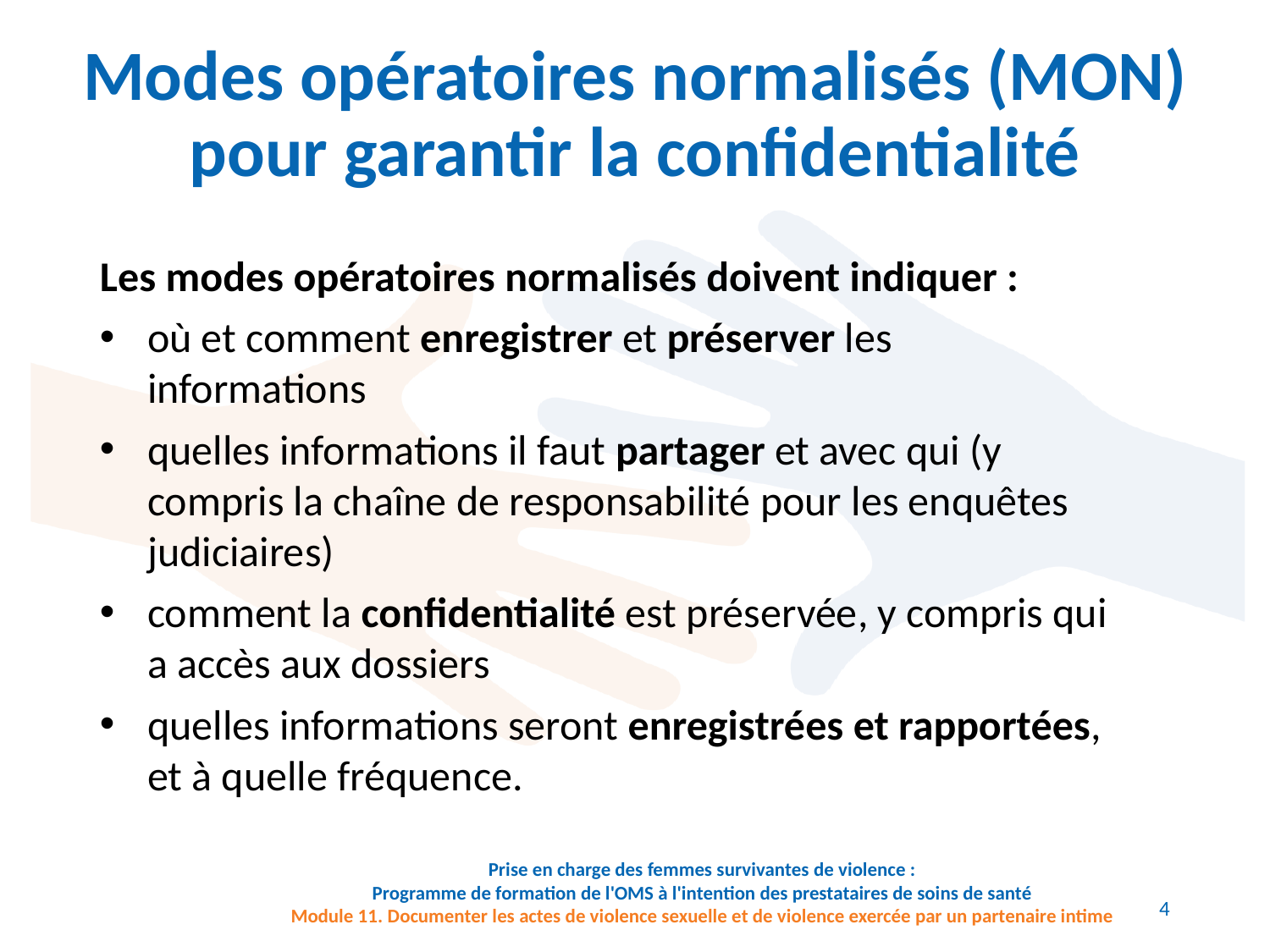

# Modes opératoires normalisés (MON) pour garantir la confidentialité
Les modes opératoires normalisés doivent indiquer :
où et comment enregistrer et préserver les informations
quelles informations il faut partager et avec qui (y compris la chaîne de responsabilité pour les enquêtes judiciaires)
comment la confidentialité est préservée, y compris qui a accès aux dossiers
quelles informations seront enregistrées et rapportées, et à quelle fréquence.

4